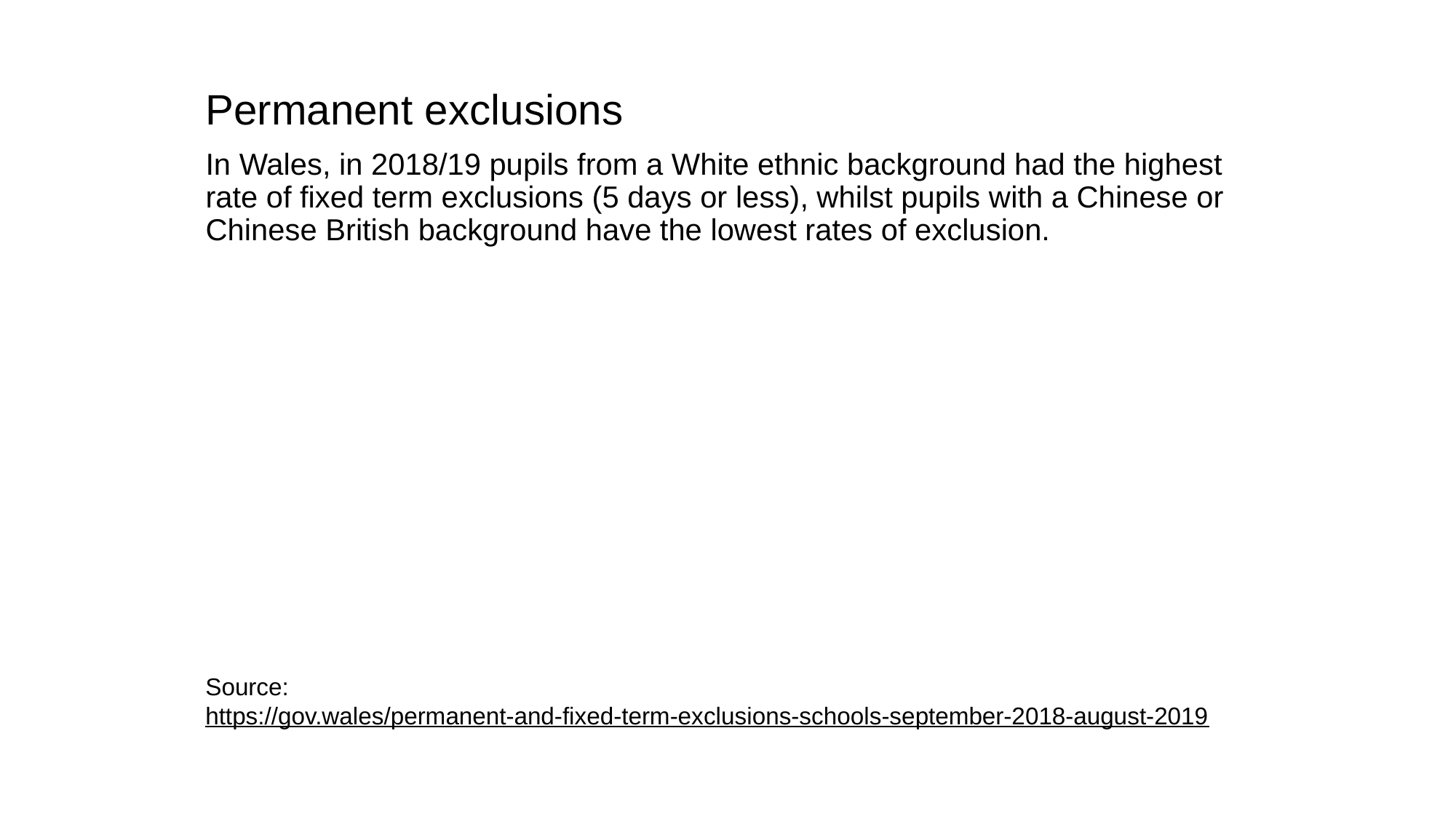

Permanent exclusions
In Wales, in 2018/19 pupils from a White ethnic background had the highest rate of fixed term exclusions (5 days or less), whilst pupils with a Chinese or Chinese British background have the lowest rates of exclusion.
Source:
https://gov.wales/permanent-and-fixed-term-exclusions-schools-september-2018-august-2019